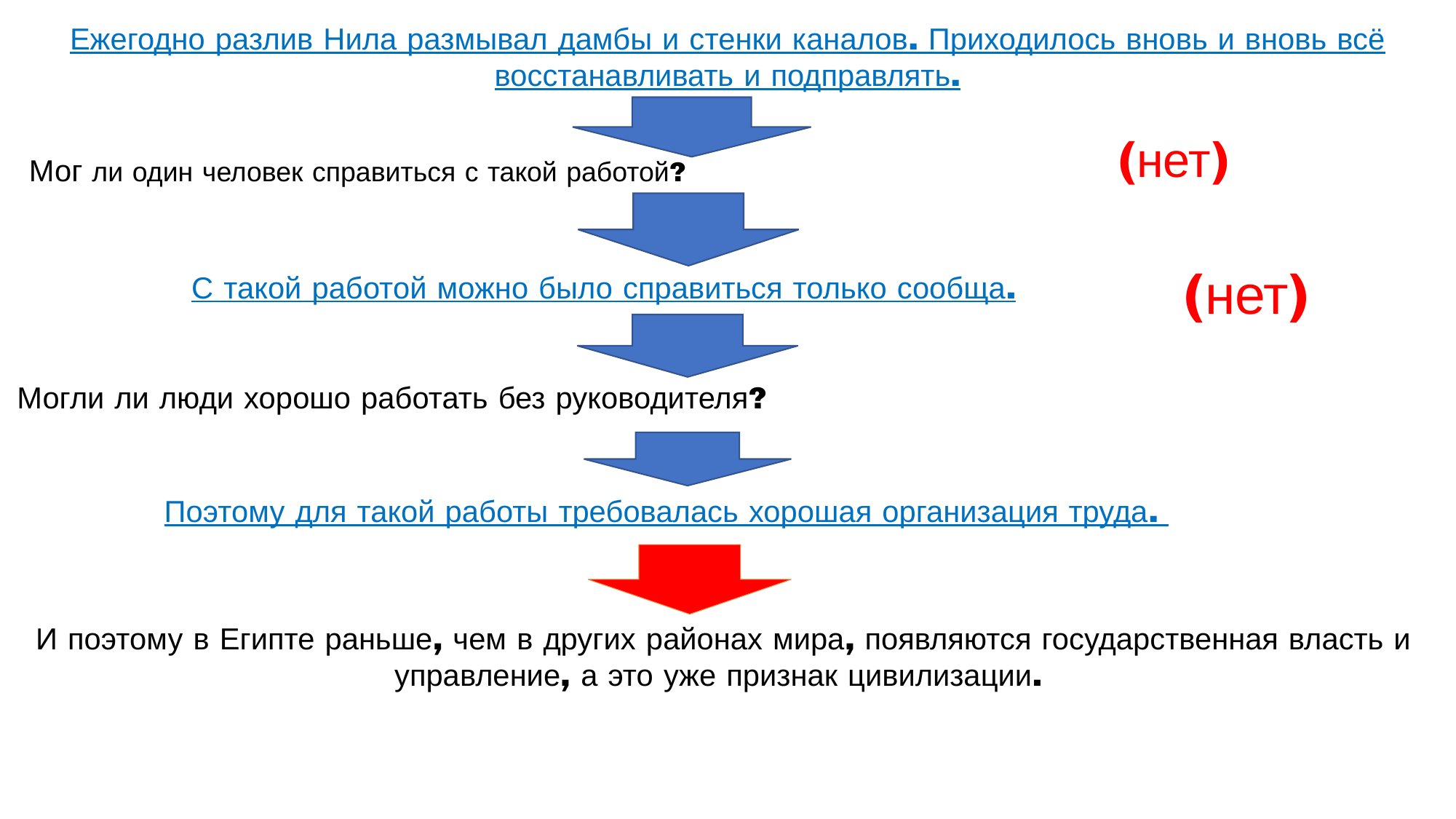

Ежегодно разлив Нила размывал дамбы и стенки каналов. Приходилось вновь и вновь всё восстанавливать и подправлять.

(нет)
Мог ли один человек справиться с такой работой?

(нет)
С такой работой можно было справиться только сообща.

Могли ли люди хорошо работать без руководителя?

Поэтому для такой работы требовалась хорошая организация труда.

И поэтому в Египте раньше, чем в других районах мира, появляются государственная власть и управление, а это уже признак цивилизации.